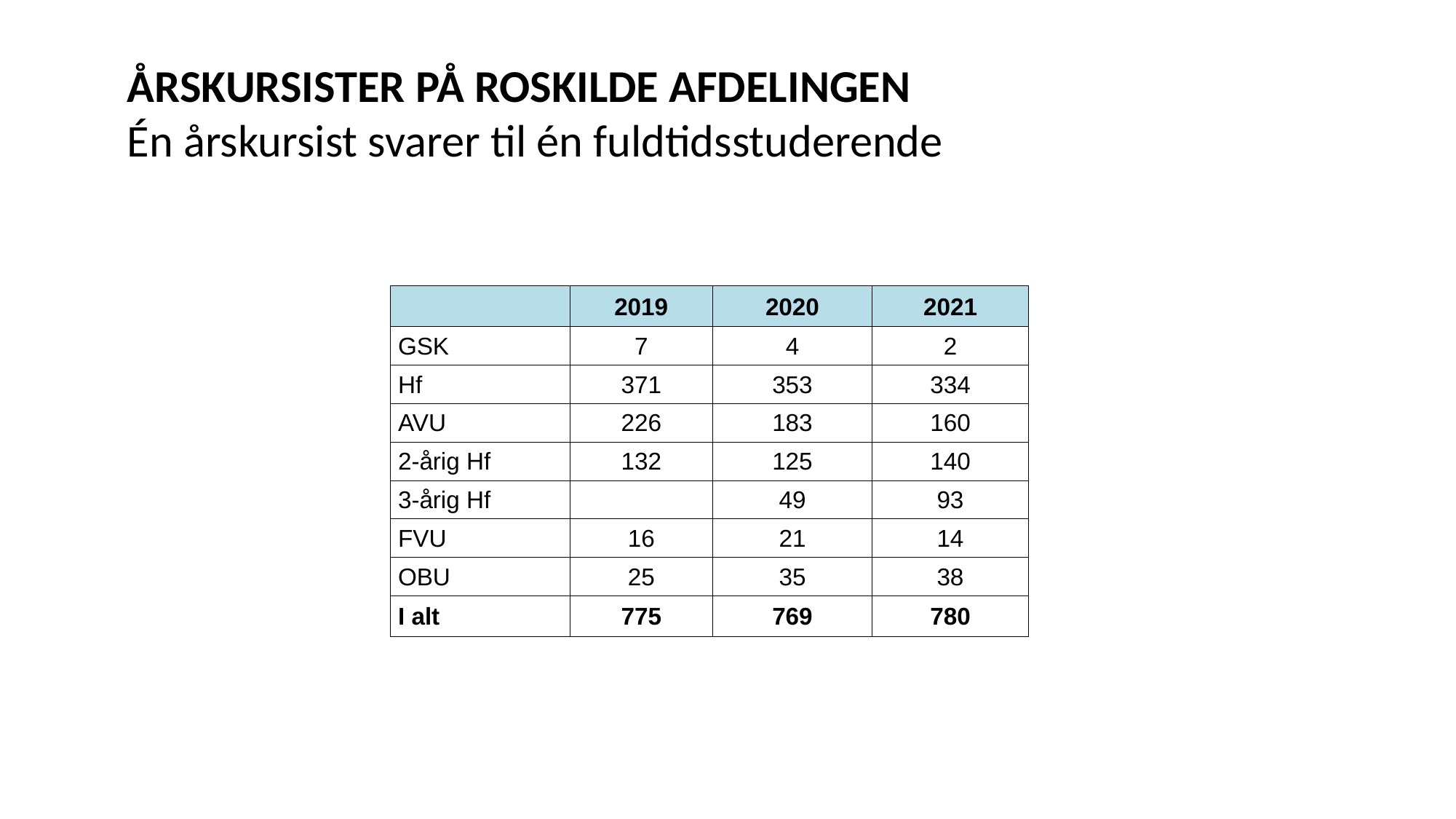

ÅRSKURSISTER PÅ ROSKILDE AFDELINGEN
Én årskursist svarer til én fuldtidsstuderende
|  | 2019 | 2020 | 2021 |
| --- | --- | --- | --- |
| GSK | 7 | 4 | 2 |
| Hf | 371 | 353 | 334 |
| AVU | 226 | 183 | 160 |
| 2-årig Hf | 132 | 125 | 140 |
| 3-årig Hf |  | 49 | 93 |
| FVU | 16 | 21 | 14 |
| OBU | 25 | 35 | 38 |
| I alt | 775 | 769 | 780 |